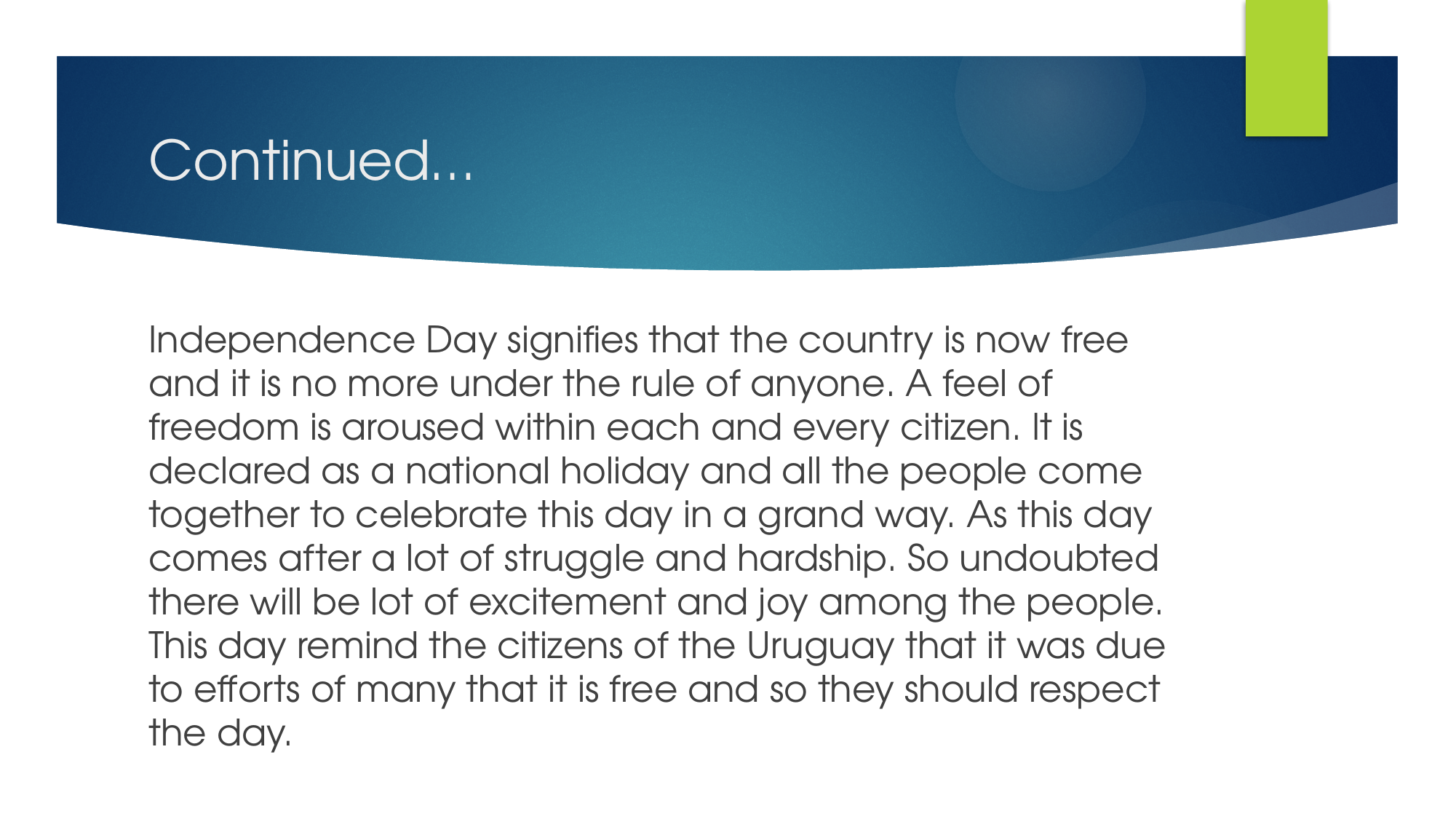

# Continued…
Independence Day signifies that the country is now free and it is no more under the rule of anyone. A feel of freedom is aroused within each and every citizen. It is declared as a national holiday and all the people come together to celebrate this day in a grand way. As this day comes after a lot of struggle and hardship. So undoubted there will be lot of excitement and joy among the people. This day remind the citizens of the Uruguay that it was due to efforts of many that it is free and so they should respect the day.